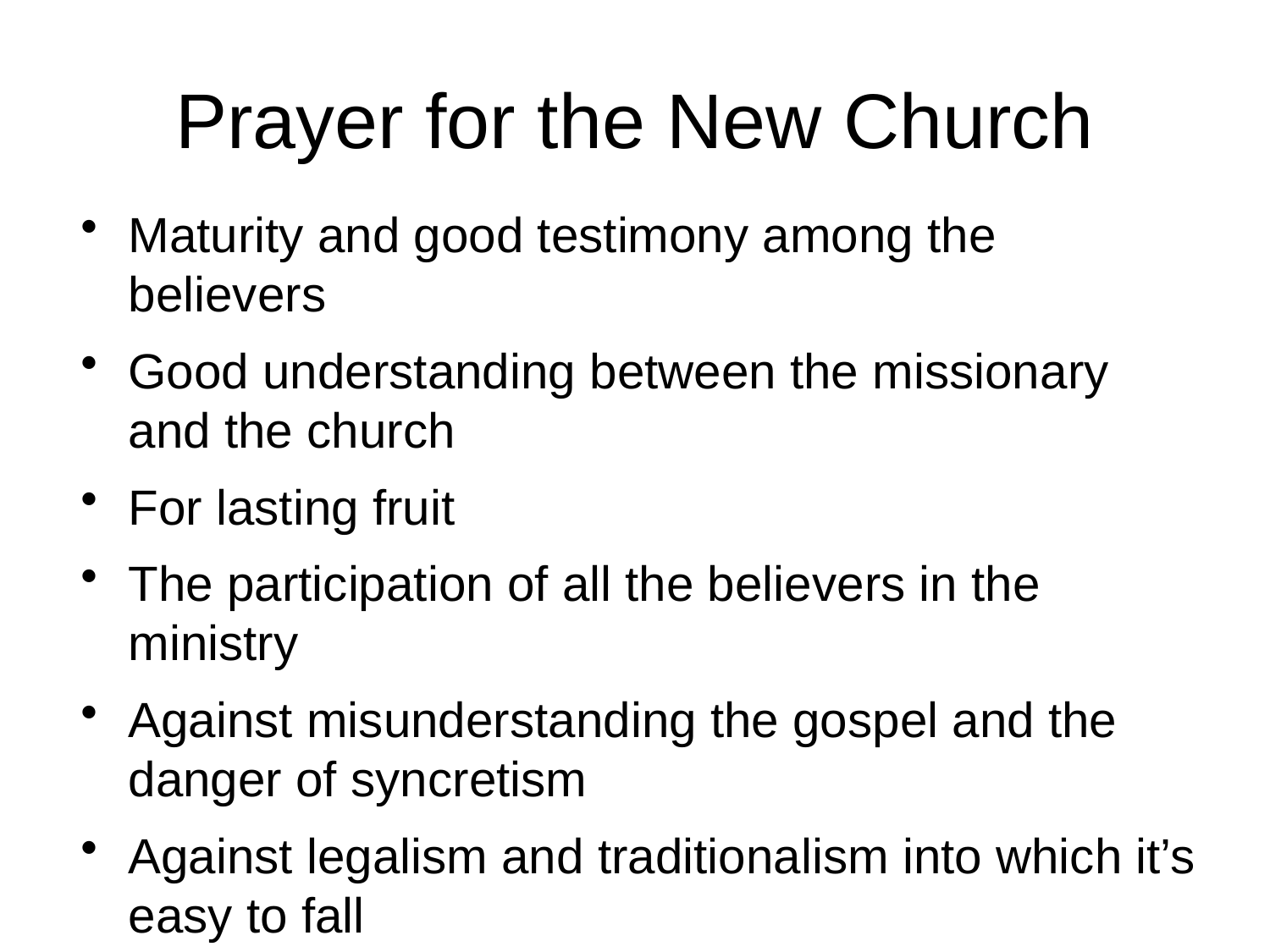

# Prayer for the New Church
Maturity and good testimony among the believers
Good understanding between the missionary and the church
For lasting fruit
The participation of all the believers in the ministry
Against misunderstanding the gospel and the danger of syncretism
Against legalism and traditionalism into which it’s easy to fall